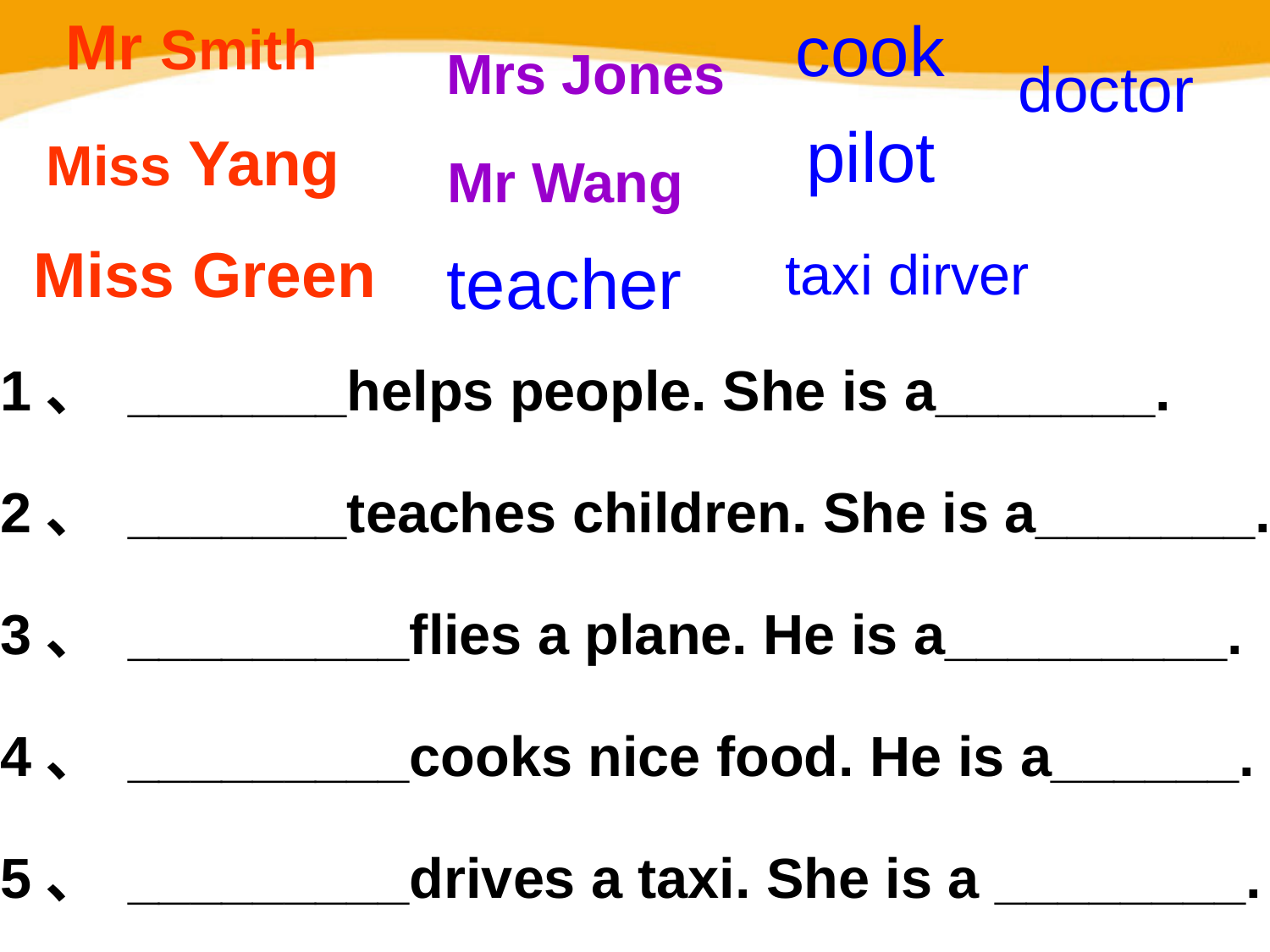

Mr Smith
cook
Mrs Jones
doctor
pilot
Miss Yang
Mr Wang
Miss Green
teacher
taxi dirver
1、 _______helps people. She is a_______.
2、 _______teaches children. She is a_______.
3、 _________flies a plane. He is a_________.
4、 _________cooks nice food. He is a______.
5、 _________drives a taxi. She is a ________.